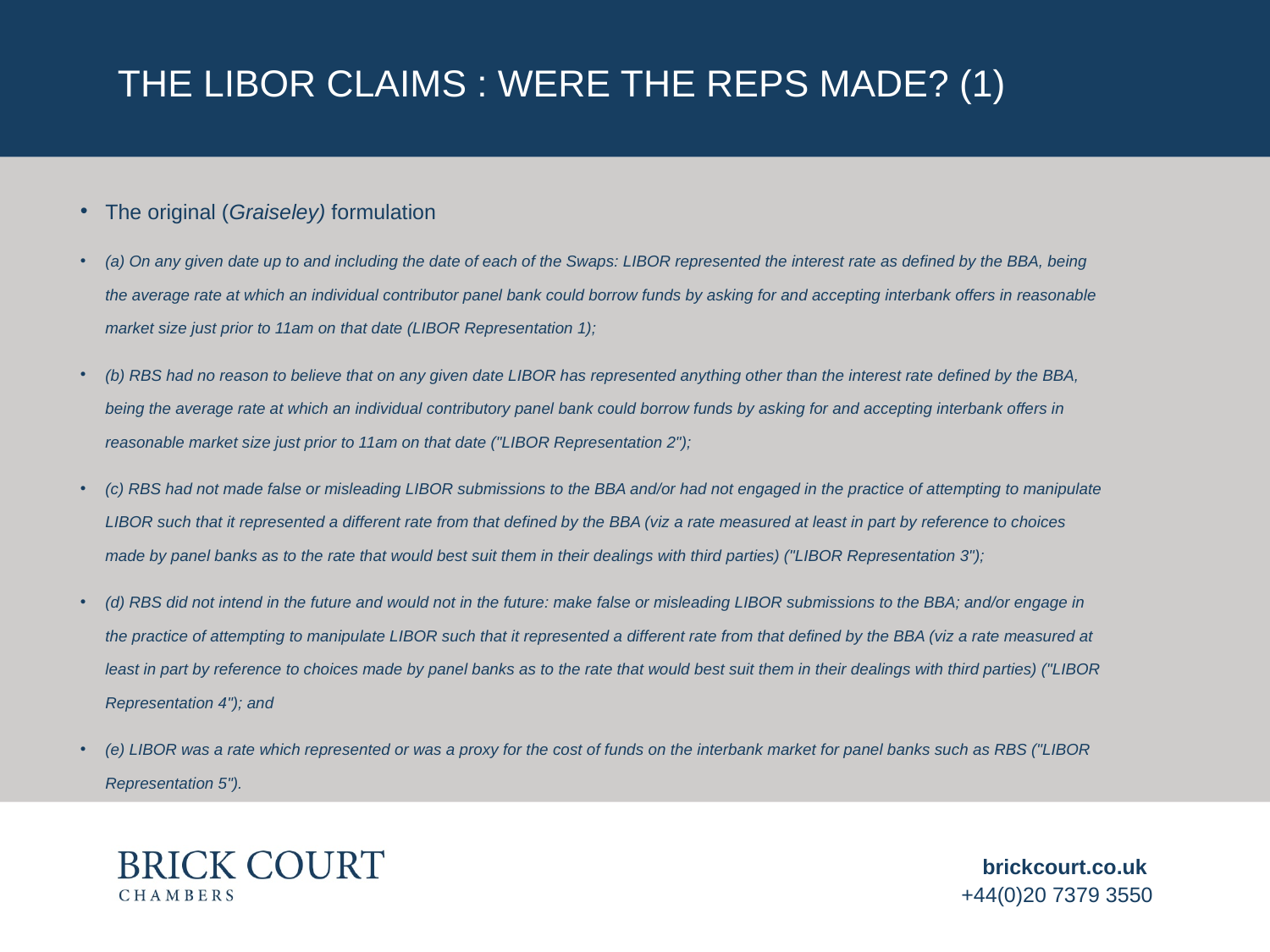

# THE LIBOR CLAIMS : WERE THE REPS MADE? (1)
The original (Graiseley) formulation
(a) On any given date up to and including the date of each of the Swaps: LIBOR represented the interest rate as defined by the BBA, being the average rate at which an individual contributor panel bank could borrow funds by asking for and accepting interbank offers in reasonable market size just prior to 11am on that date (LIBOR Representation 1);
(b) RBS had no reason to believe that on any given date LIBOR has represented anything other than the interest rate defined by the BBA, being the average rate at which an individual contributory panel bank could borrow funds by asking for and accepting interbank offers in reasonable market size just prior to 11am on that date ("LIBOR Representation 2");
(c) RBS had not made false or misleading LIBOR submissions to the BBA and/or had not engaged in the practice of attempting to manipulate LIBOR such that it represented a different rate from that defined by the BBA (viz a rate measured at least in part by reference to choices made by panel banks as to the rate that would best suit them in their dealings with third parties) ("LIBOR Representation 3");
(d) RBS did not intend in the future and would not in the future: make false or misleading LIBOR submissions to the BBA; and/or engage in the practice of attempting to manipulate LIBOR such that it represented a different rate from that defined by the BBA (viz a rate measured at least in part by reference to choices made by panel banks as to the rate that would best suit them in their dealings with third parties) ("LIBOR Representation 4"); and
(e) LIBOR was a rate which represented or was a proxy for the cost of funds on the interbank market for panel banks such as RBS ("LIBOR Representation 5").
brickcourt.co.uk
+44(0)20 7379 3550